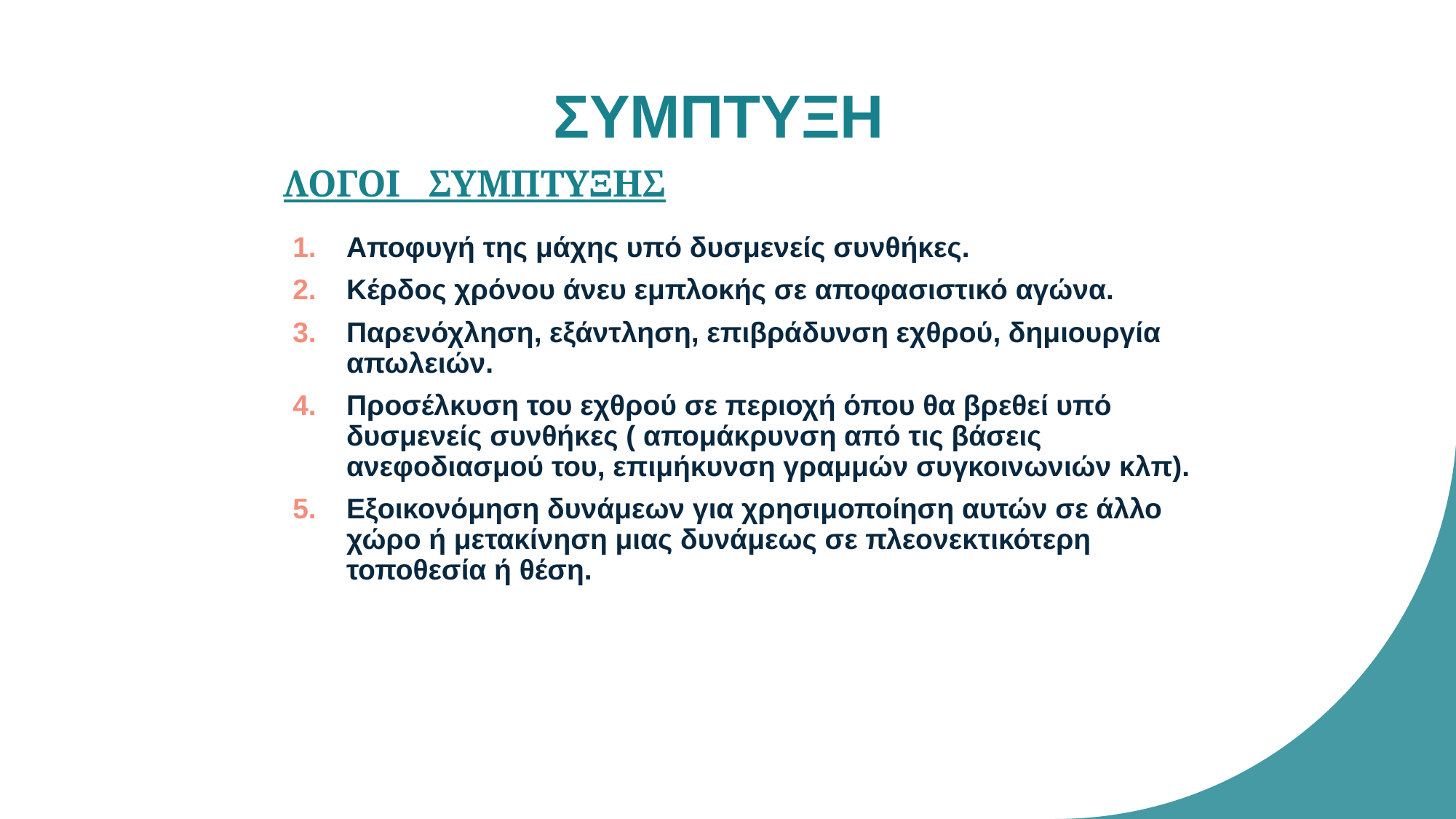

ΣΥΜΠΤΥΞΗ
# ΛΟΓΟΙ   ΣΥΜΠΤΥΞΗΣ
Αποφυγή της μάχης υπό δυσμενείς συνθήκες.
Κέρδος χρόνου άνευ εμπλοκής σε αποφασιστικό αγώνα.
Παρενόχληση, εξάντληση, επιβράδυνση εχθρού, δημιουργία απωλειών.
Προσέλκυση του εχθρού σε περιοχή όπου θα βρεθεί υπό δυσμενείς συνθήκες ( απομάκρυνση από τις βάσεις ανεφοδιασμού του, επιμήκυνση γραμμών συγκοινωνιών κλπ).
Εξοικονόμηση δυνάμεων για χρησιμοποίηση αυτών σε άλλο χώρο ή μετακίνηση μιας δυνάμεως σε πλεονεκτικότερη τοποθεσία ή θέση.